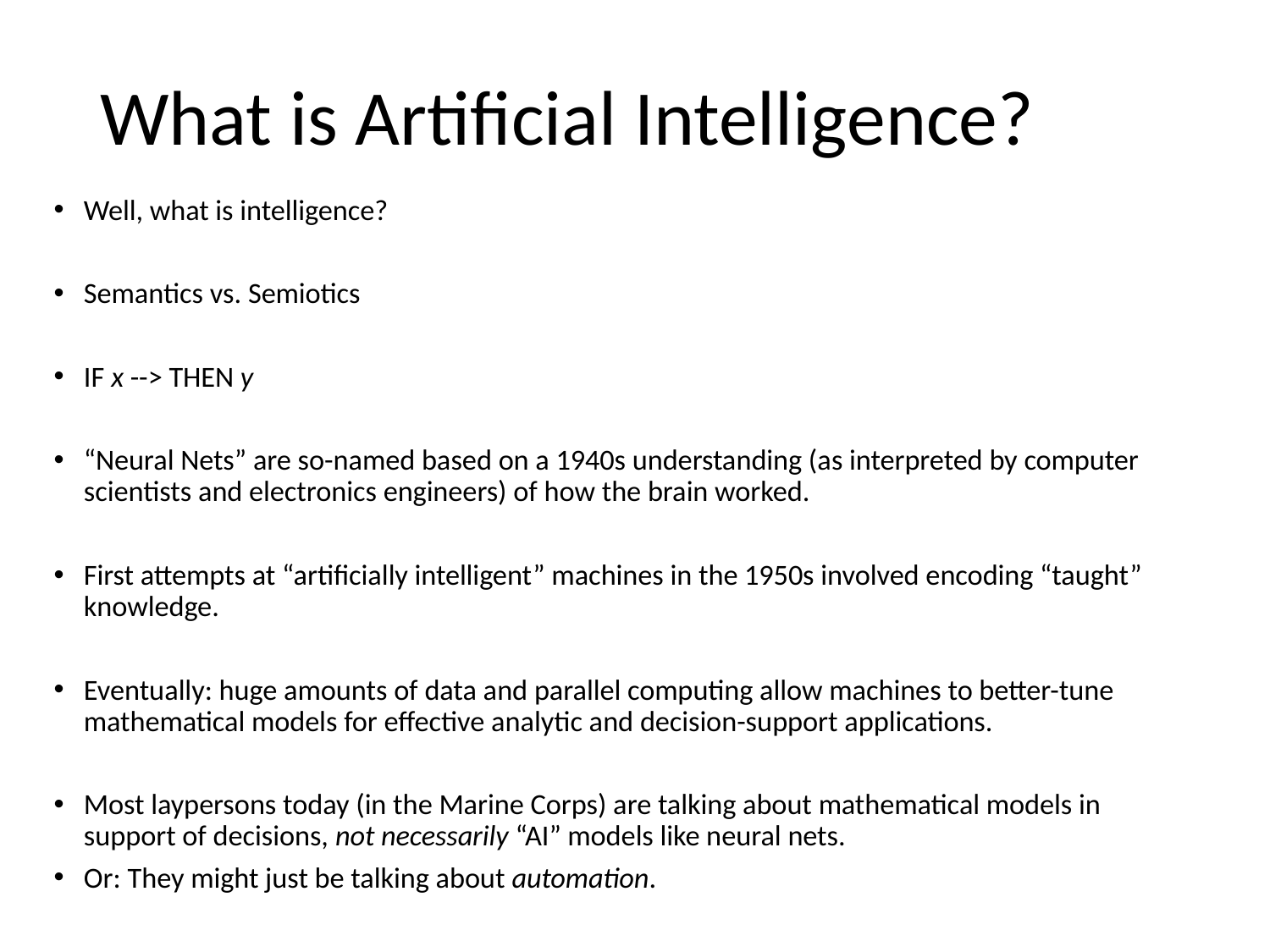

# What is Artificial Intelligence?
Well, what is intelligence?

Semantics vs. Semiotics

IF x --> THEN y

“Neural Nets” are so-named based on a 1940s understanding (as interpreted by computer scientists and electronics engineers) of how the brain worked.

First attempts at “artificially intelligent” machines in the 1950s involved encoding “taught” knowledge.

Eventually: huge amounts of data and parallel computing allow machines to better-tune mathematical models for effective analytic and decision-support applications.

Most laypersons today (in the Marine Corps) are talking about mathematical models in support of decisions, not necessarily “AI” models like neural nets.
Or: They might just be talking about automation.